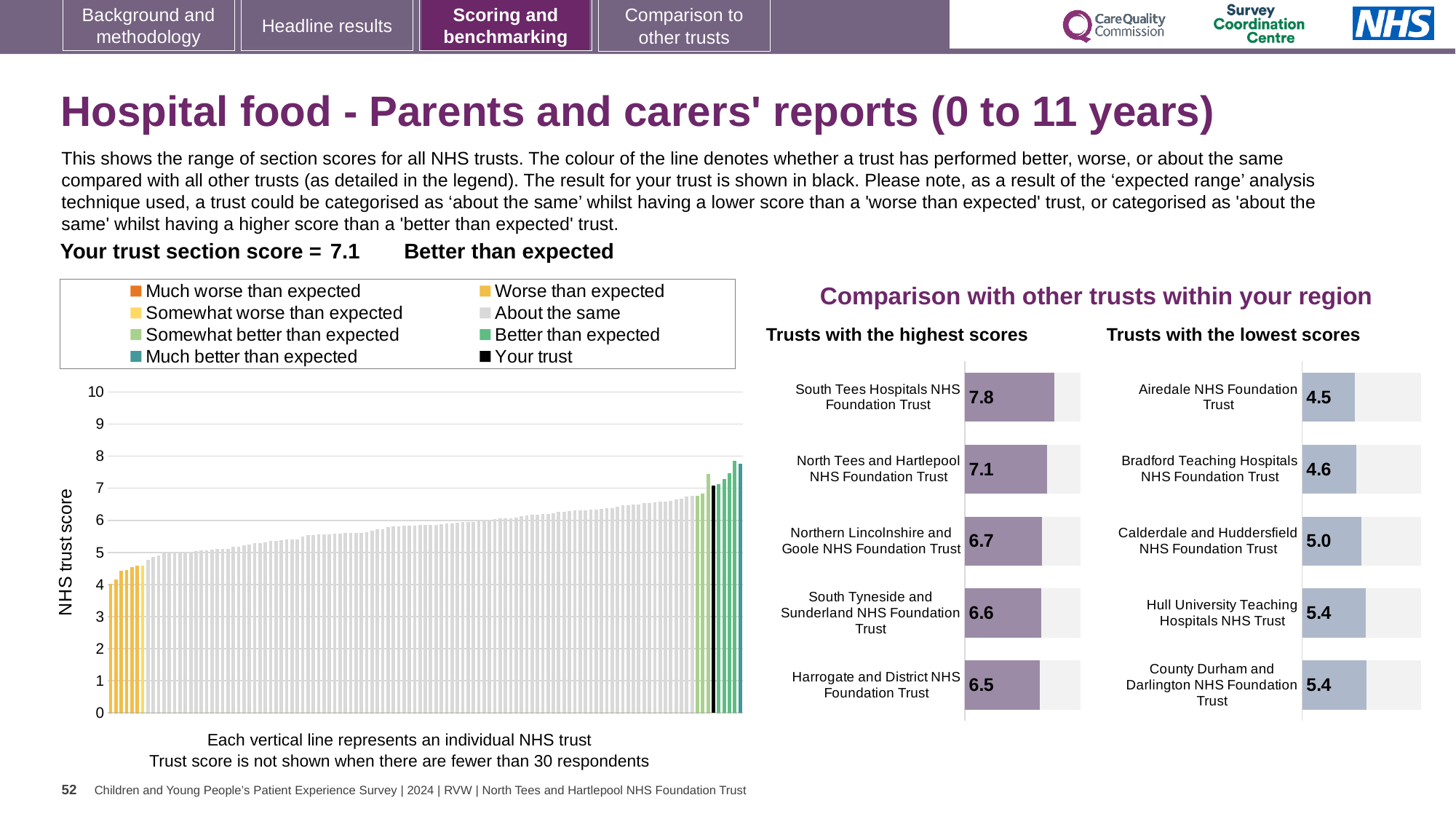

# Hospital food - Parents and carers' reports (0 to 11 years)
This shows the range of section scores for all NHS trusts. The colour of the line denotes whether a trust has performed better, worse, or about the same compared with all other trusts (as detailed in the legend). The result for your trust is shown in black. Please note, as a result of the ‘expected range’ analysis technique used, a trust could be categorised as ‘about the same’ whilst having a lower score than a 'worse than expected' trust, or categorised as 'about the same' whilst having a higher score than a 'better than expected' trust.
| Your trust section score = | 7.1 | Better than expected |
| --- | --- | --- |
Comparison with other trusts within your region

### Chart

| Category | Much worse than expected | Worse than expected | Somewhat worse than expected | About the same | Somewhat better than expected | Better than expected | Much better than expected | Your trust |
|---|---|---|---|---|---|---|---|---|
| NHS trust name #1 | None | 4.019301458512335 | None | None | None | None | None | None |
| NHS trust name #2 | None | 4.149629864537883 | None | None | None | None | None | None |
| NHS trust name #3 | None | 4.438711373286859 | None | None | None | None | None | None |
| NHS trust name #4 | None | 4.457492420822367 | None | None | None | None | None | None |
| NHS trust name #5 | None | 4.537637279941048 | None | None | None | None | None | None |
| NHS trust name #6 | None | 4.585801995003232 | None | None | None | None | None | None |
| NHS trust name #7 | None | None | 4.578715560909492 | None | None | None | None | None |
| NHS trust name #8 | None | None | None | 4.763246841930478 | None | None | None | None |
| NHS trust name #9 | None | None | None | 4.854511193628872 | None | None | None | None |
| NHS trust name #10 | None | None | None | 4.894504484781192 | None | None | None | None |
| NHS trust name #11 | None | None | None | 4.963194741616039 | None | None | None | None |
| NHS trust name #12 | None | None | None | 4.969838547607404 | None | None | None | None |
| NHS trust name #13 | None | None | None | 4.976582312719161 | None | None | None | None |
| NHS trust name #14 | None | None | None | 4.979519062942083 | None | None | None | None |
| NHS trust name #15 | None | None | None | 4.992404317684277 | None | None | None | None |
| NHS trust name #16 | None | None | None | 5.003787785205427 | None | None | None | None |
| NHS trust name #17 | None | None | None | 5.032967431918382 | None | None | None | None |
| NHS trust name #18 | None | None | None | 5.056991991261285 | None | None | None | None |
| NHS trust name #19 | None | None | None | 5.0614647762795 | None | None | None | None |
| NHS trust name #20 | None | None | None | 5.093066076795468 | None | None | None | None |
| NHS trust name #21 | None | None | None | 5.098639303725523 | None | None | None | None |
| NHS trust name #22 | None | None | None | 5.102148510639536 | None | None | None | None |
| NHS trust name #23 | None | None | None | 5.111503877827142 | None | None | None | None |
| NHS trust name #24 | None | None | None | 5.178488657287824 | None | None | None | None |
| NHS trust name #25 | None | None | None | 5.182650465443896 | None | None | None | None |
| NHS trust name #26 | None | None | None | 5.212325487255827 | None | None | None | None |
| NHS trust name #27 | None | None | None | 5.242333999196072 | None | None | None | None |
| NHS trust name #28 | None | None | None | 5.287046350910339 | None | None | None | None |
| NHS trust name #29 | None | None | None | 5.288929942229517 | None | None | None | None |
| NHS trust name #30 | None | None | None | 5.310890638378353 | None | None | None | None |
| NHS trust name #31 | None | None | None | 5.348333453543952 | None | None | None | None |
| NHS trust name #32 | None | None | None | 5.359204374750773 | None | None | None | None |
| NHS trust name #33 | None | None | None | 5.375729899914786 | None | None | None | None |
| NHS trust name #34 | None | None | None | 5.400162090738968 | None | None | None | None |
| NHS trust name #35 | None | None | None | 5.400293008476755 | None | None | None | None |
| NHS trust name #36 | None | None | None | 5.40643287245161 | None | None | None | None |
| NHS trust name #37 | None | None | None | 5.505814448031698 | None | None | None | None |
| NHS trust name #38 | None | None | None | 5.531087107364778 | None | None | None | None |
| NHS trust name #39 | None | None | None | 5.543781321332174 | None | None | None | None |
| NHS trust name #40 | None | None | None | 5.553520351440213 | None | None | None | None |
| NHS trust name #41 | None | None | None | 5.56808342075258 | None | None | None | None |
| NHS trust name #42 | None | None | None | 5.574013598052673 | None | None | None | None |
| NHS trust name #43 | None | None | None | 5.581048265446437 | None | None | None | None |
| NHS trust name #44 | None | None | None | 5.591795246130259 | None | None | None | None |
| NHS trust name #45 | None | None | None | 5.607227060780041 | None | None | None | None |
| NHS trust name #46 | None | None | None | 5.607331219656261 | None | None | None | None |
| NHS trust name #47 | None | None | None | 5.608324870083754 | None | None | None | None |
| NHS trust name #48 | None | None | None | 5.610067631328235 | None | None | None | None |
| NHS trust name #49 | None | None | None | 5.627907659900691 | None | None | None | None |
| NHS trust name #50 | None | None | None | 5.684434712566038 | None | None | None | None |
| NHS trust name #51 | None | None | None | 5.719572616667956 | None | None | None | None |
| NHS trust name #52 | None | None | None | 5.725952644867281 | None | None | None | None |
| NHS trust name #53 | None | None | None | 5.797705632391429 | None | None | None | None |
| NHS trust name #54 | None | None | None | 5.812431665989402 | None | None | None | None |
| NHS trust name #55 | None | None | None | 5.821836392161702 | None | None | None | None |
| NHS trust name #56 | None | None | None | 5.835442292885556 | None | None | None | None |
| NHS trust name #57 | None | None | None | 5.839167390014207 | None | None | None | None |
| NHS trust name #58 | None | None | None | 5.844300960862123 | None | None | None | None |
| NHS trust name #59 | None | None | None | 5.855404321278174 | None | None | None | None |
| NHS trust name #60 | None | None | None | 5.856224965608284 | None | None | None | None |
| NHS trust name #61 | None | None | None | 5.859960331414419 | None | None | None | None |
| NHS trust name #62 | None | None | None | 5.86536069430441 | None | None | None | None |
| NHS trust name #63 | None | None | None | 5.889928145688906 | None | None | None | None |
| NHS trust name #64 | None | None | None | 5.897728996169517 | None | None | None | None |
| NHS trust name #65 | None | None | None | 5.904861195927393 | None | None | None | None |
| NHS trust name #66 | None | None | None | 5.929679283603285 | None | None | None | None |
| NHS trust name #67 | None | None | None | 5.942411944087294 | None | None | None | None |
| NHS trust name #68 | None | None | None | 5.947790720322027 | None | None | None | None |
| NHS trust name #69 | None | None | None | 5.958364052103914 | None | None | None | None |
| NHS trust name #70 | None | None | None | 6.005314248735095 | None | None | None | None |
| NHS trust name #71 | None | None | None | 6.009928174864606 | None | None | None | None |
| NHS trust name #72 | None | None | None | 6.017849887868348 | None | None | None | None |
| NHS trust name #73 | None | None | None | 6.029259895793329 | None | None | None | None |
| NHS trust name #74 | None | None | None | 6.05841637837394 | None | None | None | None |
| NHS trust name #75 | None | None | None | 6.066824887877042 | None | None | None | None |
| NHS trust name #76 | None | None | None | 6.071626041419087 | None | None | None | None |
| NHS trust name #77 | None | None | None | 6.073673877768417 | None | None | None | None |
| NHS trust name #78 | None | None | None | 6.133236688644769 | None | None | None | None |
| NHS trust name #79 | None | None | None | 6.146205765952388 | None | None | None | None |
| NHS trust name #80 | None | None | None | 6.165105493971375 | None | None | None | None |
| NHS trust name #81 | None | None | None | 6.180825987351826 | None | None | None | None |
| NHS trust name #82 | None | None | None | 6.202224850551048 | None | None | None | None |
| NHS trust name #83 | None | None | None | 6.207204400030057 | None | None | None | None |
| NHS trust name #84 | None | None | None | 6.228417728231796 | None | None | None | None |
| NHS trust name #85 | None | None | None | 6.261128203883874 | None | None | None | None |
| NHS trust name #86 | None | None | None | 6.265281785078779 | None | None | None | None |
| NHS trust name #87 | None | None | None | 6.300179986903169 | None | None | None | None |
| NHS trust name #88 | None | None | None | 6.304384564436059 | None | None | None | None |
| NHS trust name #89 | None | None | None | 6.307633836546408 | None | None | None | None |
| NHS trust name #90 | None | None | None | 6.316207409802914 | None | None | None | None |
| NHS trust name #91 | None | None | None | 6.334625472394555 | None | None | None | None |
| NHS trust name #92 | None | None | None | 6.340242256165556 | None | None | None | None |
| NHS trust name #93 | None | None | None | 6.361764931472807 | None | None | None | None |
| NHS trust name #94 | None | None | None | 6.370697765618724 | None | None | None | None |
| NHS trust name #95 | None | None | None | 6.375687675041545 | None | None | None | None |
| NHS trust name #96 | None | None | None | 6.414217811236252 | None | None | None | None |
| NHS trust name #97 | None | None | None | 6.465966028303397 | None | None | None | None |
| NHS trust name #98 | None | None | None | 6.47617659861665 | None | None | None | None |
| NHS trust name #99 | None | None | None | 6.483473533168931 | None | None | None | None |
| NHS trust name #100 | None | None | None | 6.48415143003165 | None | None | None | None |
| NHS trust name #101 | None | None | None | 6.538970428291133 | None | None | None | None |
| NHS trust name #102 | None | None | None | 6.543654857980711 | None | None | None | None |
| NHS trust name #103 | None | None | None | 6.563607759654108 | None | None | None | None |
| NHS trust name #104 | None | None | None | 6.589149102710778 | None | None | None | None |
| NHS trust name #105 | None | None | None | 6.589918126749025 | None | None | None | None |
| NHS trust name #106 | None | None | None | 6.610763048576724 | None | None | None | None |
| NHS trust name #107 | None | None | None | 6.643660452476093 | None | None | None | None |
| NHS trust name #108 | None | None | None | 6.675821029249741 | None | None | None | None |
| NHS trust name #109 | None | None | None | 6.743697442078352 | None | None | None | None |
| NHS trust name #110 | None | None | None | 6.76143064885493 | None | None | None | None |
| NHS trust name #111 | None | None | None | None | 6.772356542501129 | None | None | None |
| NHS trust name #112 | None | None | None | None | 6.845230162529964 | None | None | None |
| NHS trust name #113 | None | None | None | None | 7.44709074062559 | None | None | None |
| Your Trust | None | None | None | None | None | 7.084471116721785 | None | 7.084471116721785 |
| NHS trust name #115 | None | None | None | None | None | 7.121916937073602 | None | None |
| NHS trust name #116 | None | None | None | None | None | 7.284147344873482 | None | None |
| NHS trust name #117 | None | None | None | None | None | 7.478471975307771 | None | None |
| NHS trust name #118 | None | None | None | None | None | 7.857485603944123 | None | None |
| NHS trust name #119 | None | None | None | None | None | None | 7.763760592196467 | None |
Trusts with the highest scores
Trusts with the lowest scores

### Chart

| Category | Series 1 | Column1 |
|---|---|---|
| South Tees Hospitals NHS Foundation Trust | 7.763760592196467 | 2.2362394078035326 |
| North Tees and Hartlepool NHS Foundation Trust | 7.084471116721785 | 2.915528883278215 |
| Northern Lincolnshire and Goole NHS Foundation Trust | 6.675821029249741 | 3.3241789707502587 |
| South Tyneside and Sunderland NHS Foundation Trust | 6.643660452476093 | 3.3563395475239073 |
| Harrogate and District NHS Foundation Trust | 6.47617659861665 | 3.52382340138335 |

### Chart

| Category | Series 1 | Column1 |
|---|---|---|
| Airedale NHS Foundation Trust | 4.457492420822367 | 5.542507579177633 |
| Bradford Teaching Hospitals NHS Foundation Trust | 4.585801995003232 | 5.414198004996768 |
| Calderdale and Huddersfield NHS Foundation Trust | 4.979519062942083 | 5.020480937057917 |
| Hull University Teaching Hospitals NHS Trust | 5.359204374750773 | 4.640795625249227 |
| County Durham and Darlington NHS Foundation Trust | 5.400293008476755 | 4.599706991523245 |
Each vertical line represents an individual NHS trust
Trust score is not shown when there are fewer than 30 respondents
52